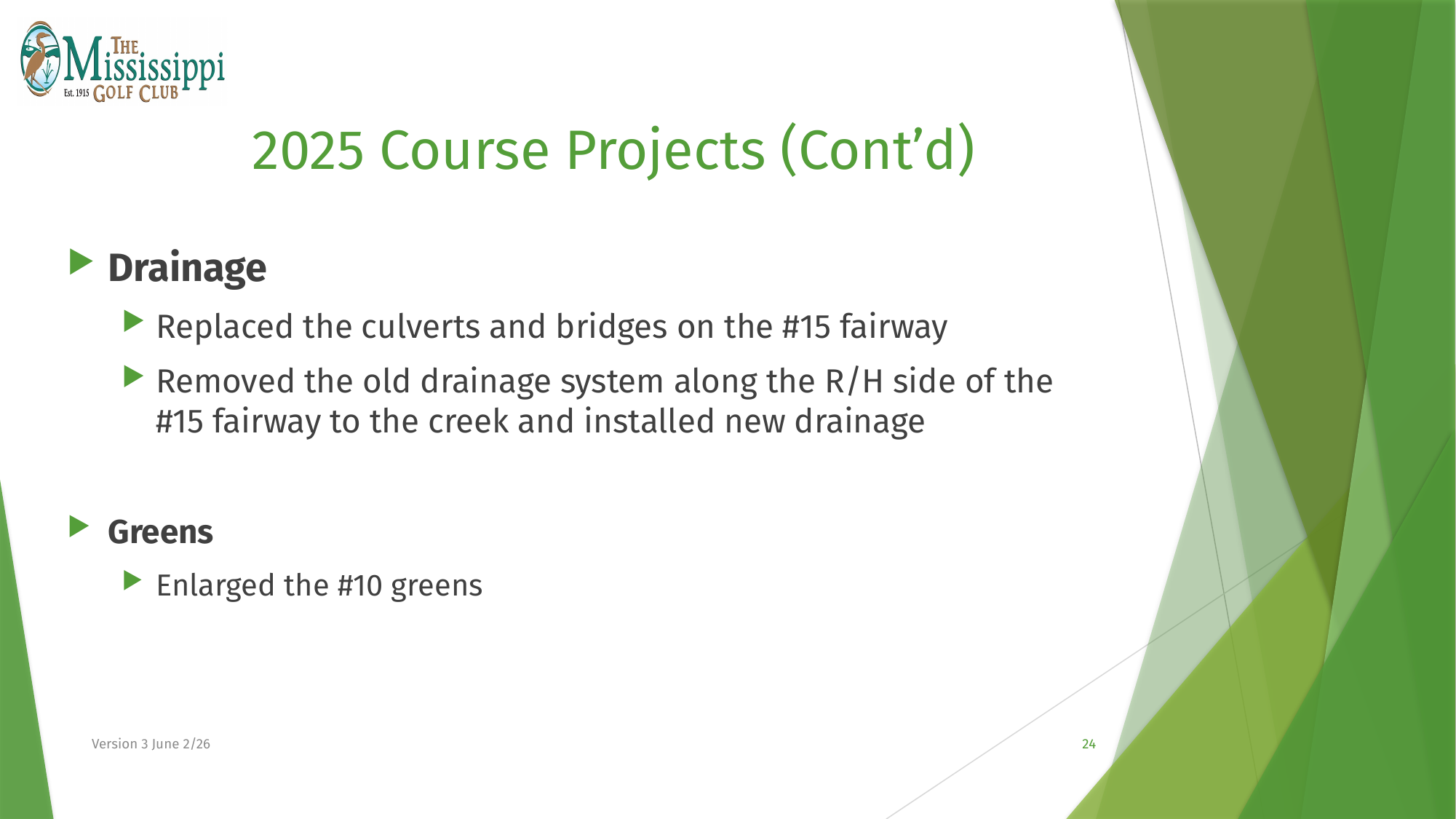

# 2025 Course Projects (Cont’d)
Drainage
Replaced the culverts and bridges on the #15 fairway
Removed the old drainage system along the R/H side of the #15 fairway to the creek and installed new drainage

Greens
Enlarged the #10 greens

Version 3 June 2/26
24